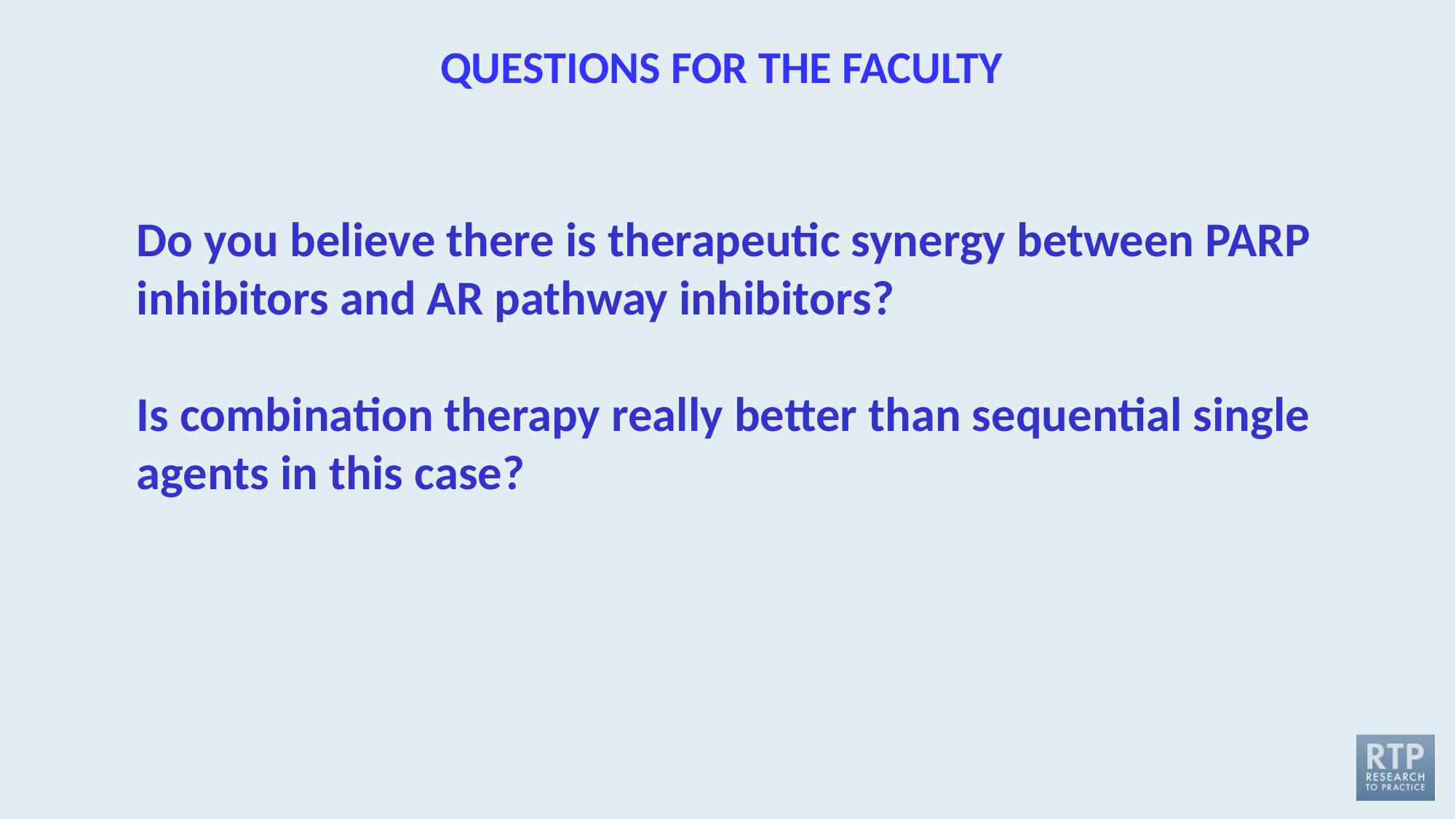

QUESTIONS FOR THE FACULTY
Do you believe there is therapeutic synergy between PARP inhibitors and AR pathway inhibitors?

Is combination therapy really better than sequential single agents in this case?